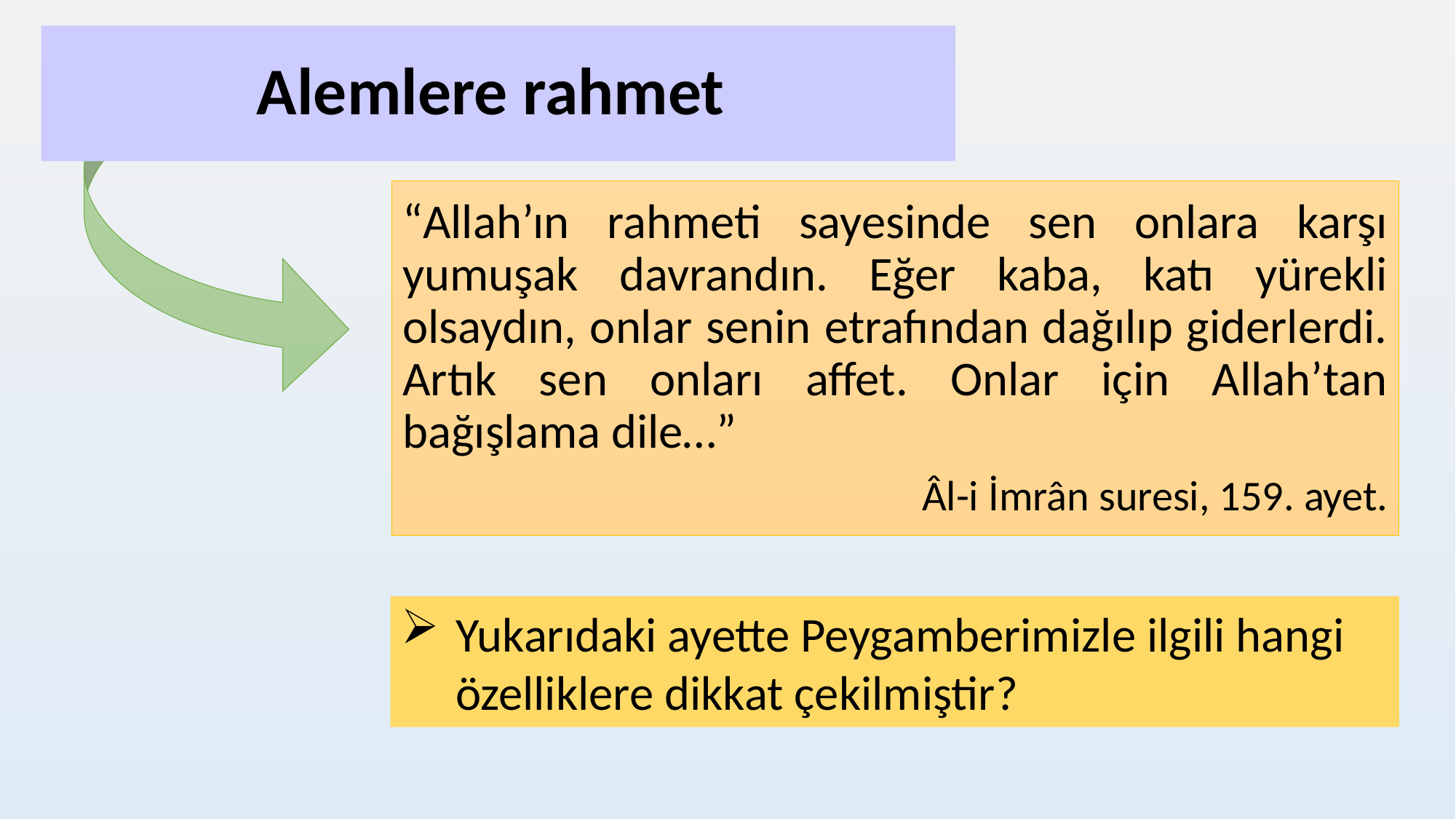

# Alemlere rahmet

“Allah’ın rahmeti sayesinde sen onlara karşı yumuşak davrandın. Eğer kaba, katı yürekli olsaydın, onlar senin etrafından dağılıp giderlerdi. Artık sen onları affet. Onlar için Allah’tan bağışlama dile…”
Âl-i İmrân suresi, 159. ayet.
Yukarıdaki ayette Peygamberimizle ilgili hangi özelliklere dikkat çekilmiştir?